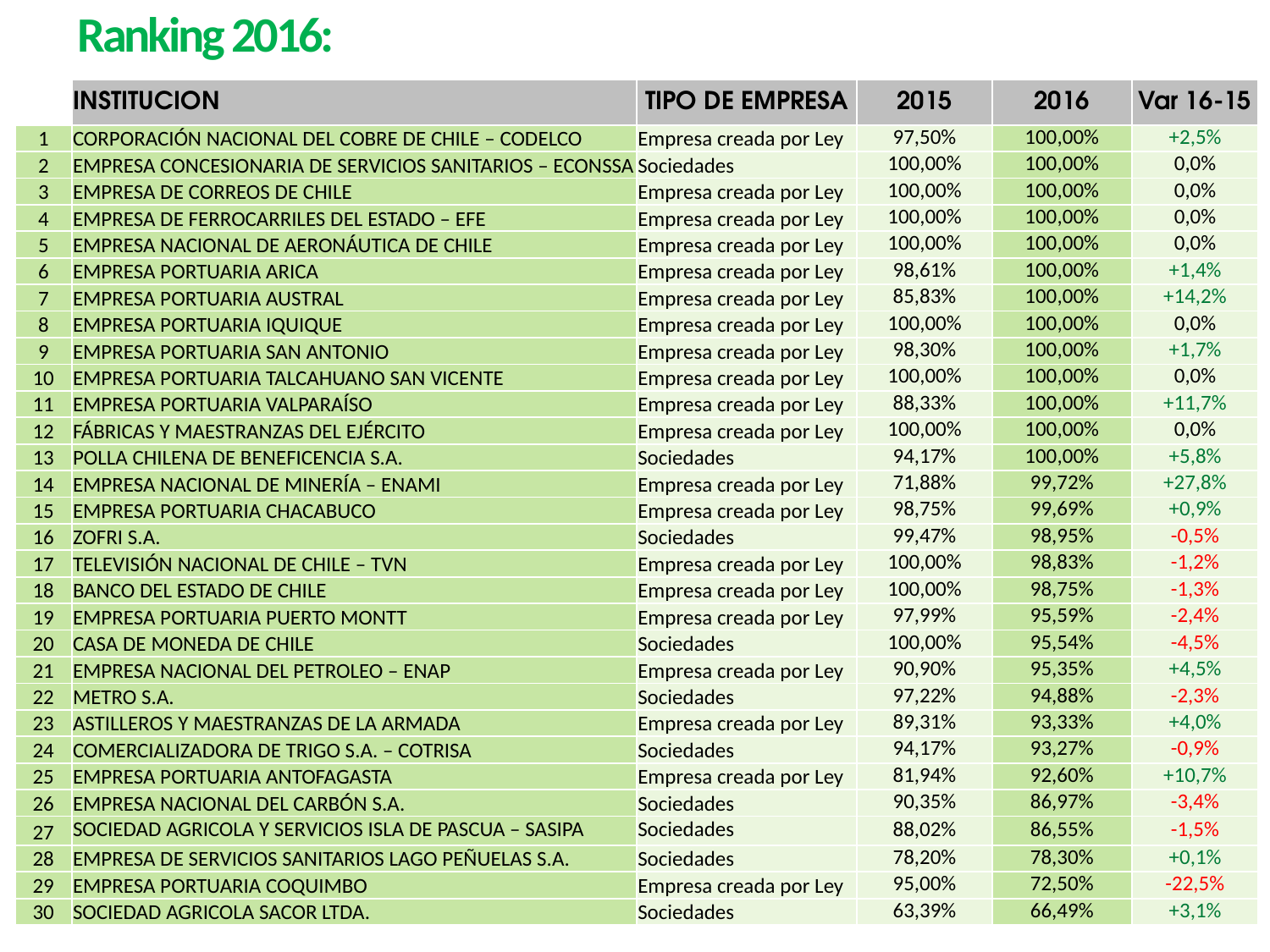

Ranking 2016:

|  | INSTITUCION | TIPO DE EMPRESA | 2015 | 2016 | Var 16-15 |
| --- | --- | --- | --- | --- | --- |
| 1 | CORPORACIÓN NACIONAL DEL COBRE DE CHILE – CODELCO | Empresa creada por Ley | 97,50% | 100,00% | +2,5% |
| 2 | EMPRESA CONCESIONARIA DE SERVICIOS SANITARIOS – ECONSSA | Sociedades | 100,00% | 100,00% | 0,0% |
| 3 | EMPRESA DE CORREOS DE CHILE | Empresa creada por Ley | 100,00% | 100,00% | 0,0% |
| 4 | EMPRESA DE FERROCARRILES DEL ESTADO – EFE | Empresa creada por Ley | 100,00% | 100,00% | 0,0% |
| 5 | EMPRESA NACIONAL DE AERONÁUTICA DE CHILE | Empresa creada por Ley | 100,00% | 100,00% | 0,0% |
| 6 | EMPRESA PORTUARIA ARICA | Empresa creada por Ley | 98,61% | 100,00% | +1,4% |
| 7 | EMPRESA PORTUARIA AUSTRAL | Empresa creada por Ley | 85,83% | 100,00% | +14,2% |
| 8 | EMPRESA PORTUARIA IQUIQUE | Empresa creada por Ley | 100,00% | 100,00% | 0,0% |
| 9 | EMPRESA PORTUARIA SAN ANTONIO | Empresa creada por Ley | 98,30% | 100,00% | +1,7% |
| 10 | EMPRESA PORTUARIA TALCAHUANO SAN VICENTE | Empresa creada por Ley | 100,00% | 100,00% | 0,0% |
| 11 | EMPRESA PORTUARIA VALPARAÍSO | Empresa creada por Ley | 88,33% | 100,00% | +11,7% |
| 12 | FÁBRICAS Y MAESTRANZAS DEL EJÉRCITO | Empresa creada por Ley | 100,00% | 100,00% | 0,0% |
| 13 | POLLA CHILENA DE BENEFICENCIA S.A. | Sociedades | 94,17% | 100,00% | +5,8% |
| 14 | EMPRESA NACIONAL DE MINERÍA – ENAMI | Empresa creada por Ley | 71,88% | 99,72% | +27,8% |
| 15 | EMPRESA PORTUARIA CHACABUCO | Empresa creada por Ley | 98,75% | 99,69% | +0,9% |
| 16 | ZOFRI S.A. | Sociedades | 99,47% | 98,95% | -0,5% |
| 17 | TELEVISIÓN NACIONAL DE CHILE – TVN | Empresa creada por Ley | 100,00% | 98,83% | -1,2% |
| 18 | BANCO DEL ESTADO DE CHILE | Empresa creada por Ley | 100,00% | 98,75% | -1,3% |
| 19 | EMPRESA PORTUARIA PUERTO MONTT | Empresa creada por Ley | 97,99% | 95,59% | -2,4% |
| 20 | CASA DE MONEDA DE CHILE | Sociedades | 100,00% | 95,54% | -4,5% |
| 21 | EMPRESA NACIONAL DEL PETROLEO – ENAP | Empresa creada por Ley | 90,90% | 95,35% | +4,5% |
| 22 | METRO S.A. | Sociedades | 97,22% | 94,88% | -2,3% |
| 23 | ASTILLEROS Y MAESTRANZAS DE LA ARMADA | Empresa creada por Ley | 89,31% | 93,33% | +4,0% |
| 24 | COMERCIALIZADORA DE TRIGO S.A. – COTRISA | Sociedades | 94,17% | 93,27% | -0,9% |
| 25 | EMPRESA PORTUARIA ANTOFAGASTA | Empresa creada por Ley | 81,94% | 92,60% | +10,7% |
| 26 | EMPRESA NACIONAL DEL CARBÓN S.A. | Sociedades | 90,35% | 86,97% | -3,4% |
| 27 | SOCIEDAD AGRICOLA Y SERVICIOS ISLA DE PASCUA – SASIPA | Sociedades | 88,02% | 86,55% | -1,5% |
| 28 | EMPRESA DE SERVICIOS SANITARIOS LAGO PEÑUELAS S.A. | Sociedades | 78,20% | 78,30% | +0,1% |
| 29 | EMPRESA PORTUARIA COQUIMBO | Empresa creada por Ley | 95,00% | 72,50% | -22,5% |
| 30 | SOCIEDAD AGRICOLA SACOR LTDA. | Sociedades | 63,39% | 66,49% | +3,1% |